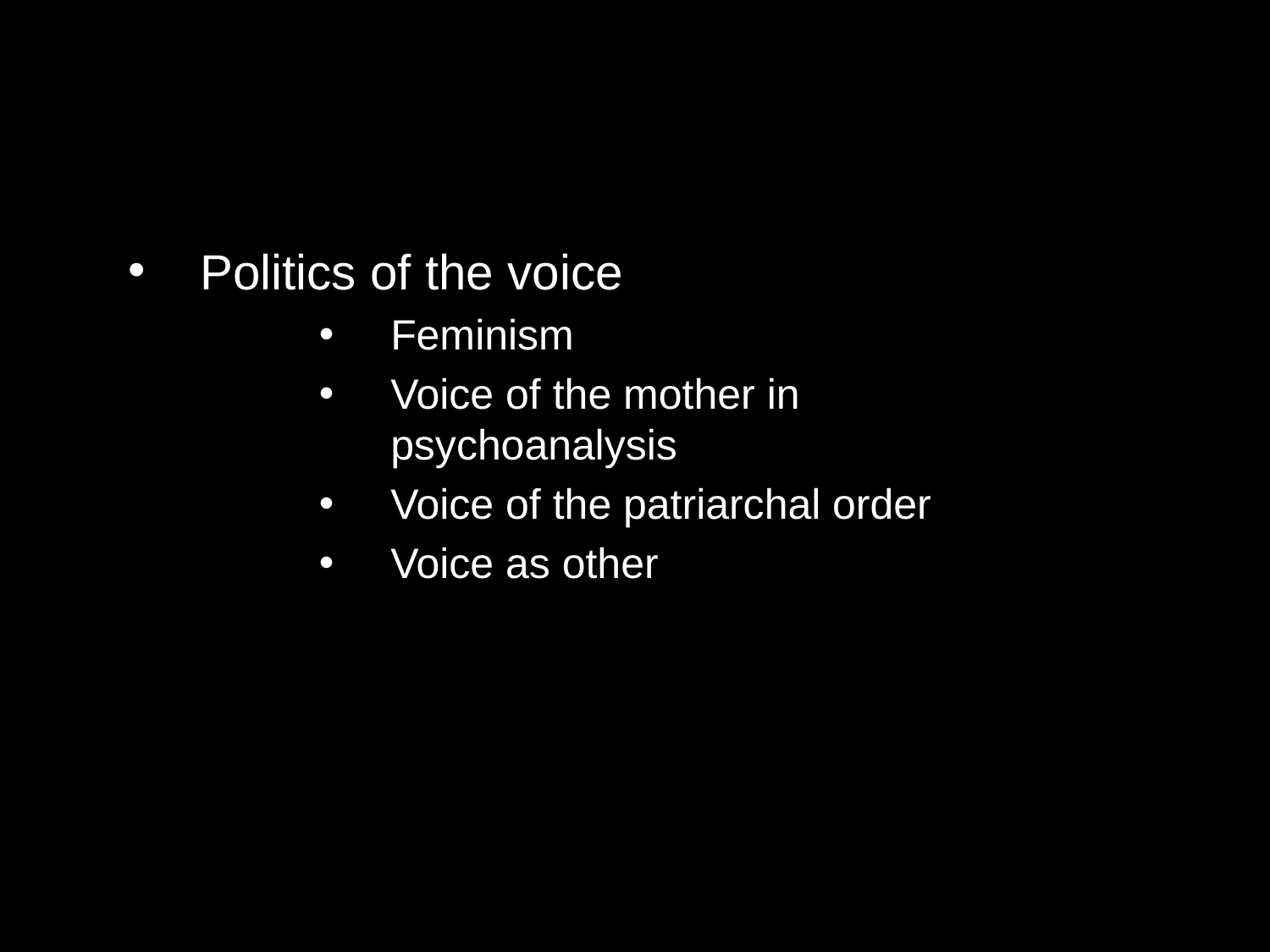

Politics of the voice
Feminism
Voice of the mother in psychoanalysis
Voice of the patriarchal order
Voice as other